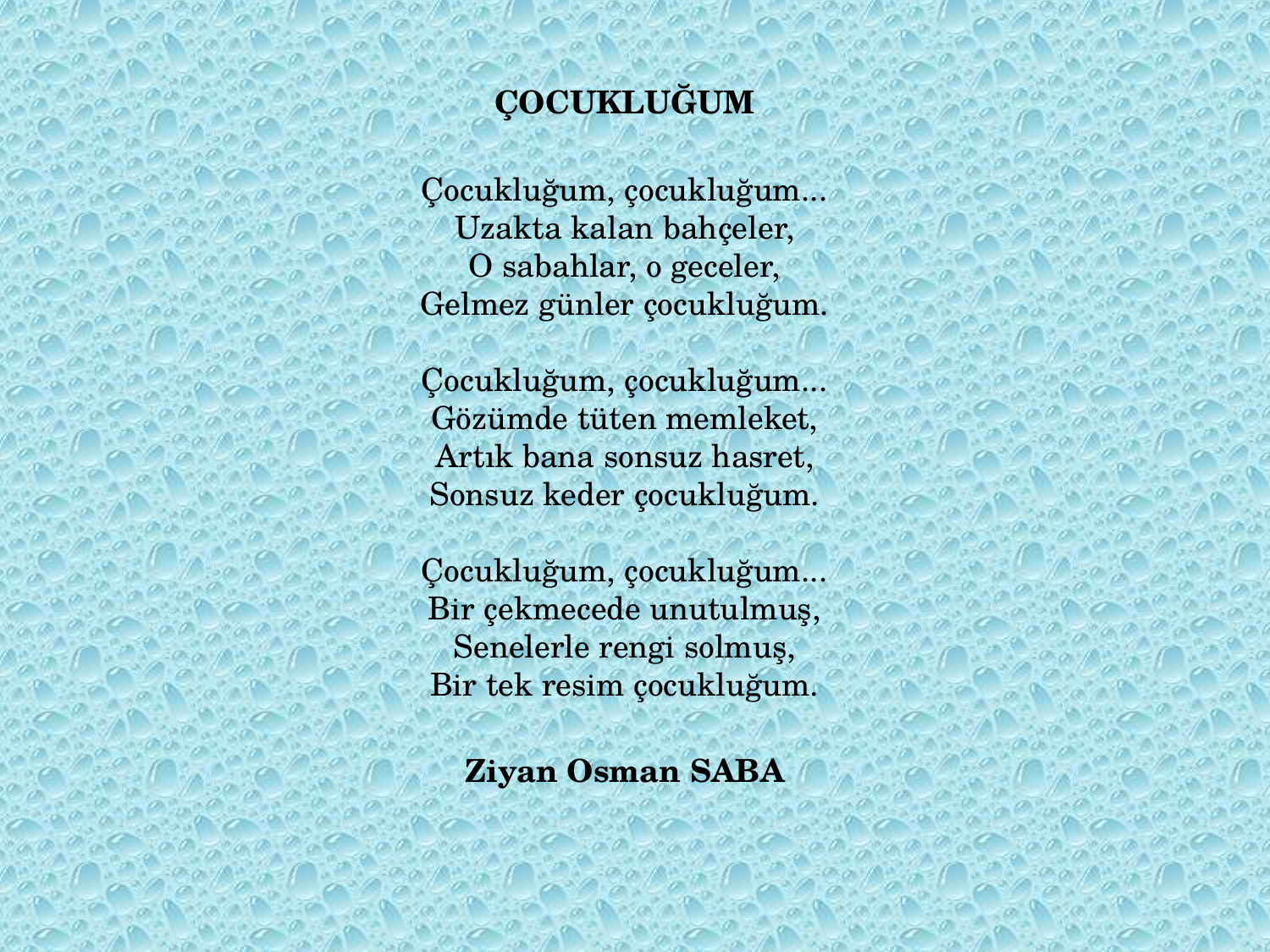

ÇOCUKLUĞUM
Çocukluğum, çocukluğum...
Uzakta kalan bahçeler,
O sabahlar, o geceler,
Gelmez günler çocukluğum.
Çocukluğum, çocukluğum...
Gözümde tüten memleket,
Artık bana sonsuz hasret,
Sonsuz keder çocukluğum.
Çocukluğum, çocukluğum...
Bir çekmecede unutulmuş,
Senelerle rengi solmuş,
Bir tek resim çocukluğum.
Ziyan Osman SABA